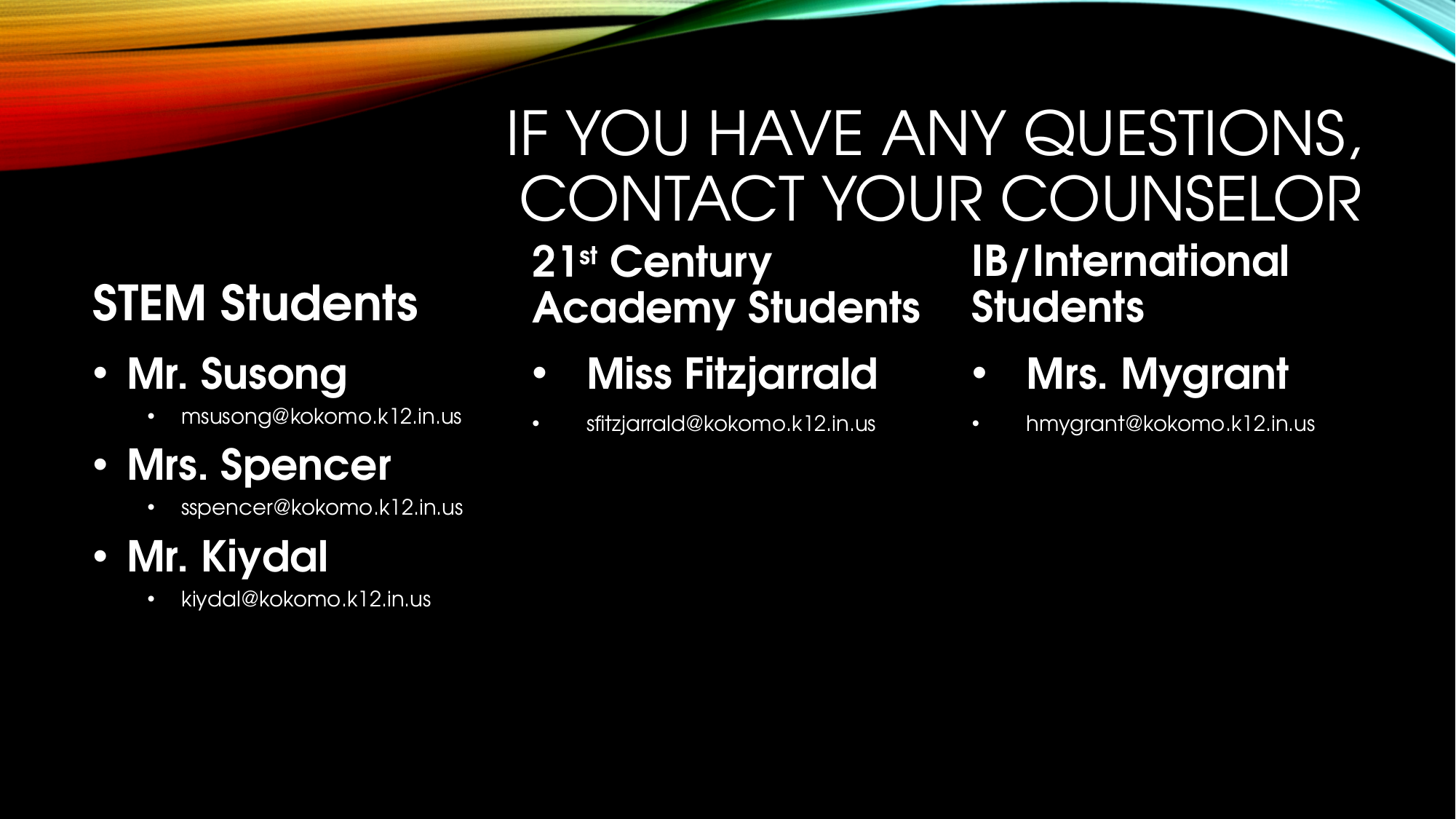

# If you have any questions, contact your counselor
IB/International Students
21st Century Academy Students
STEM Students
Miss Fitzjarrald
sfitzjarrald@kokomo.k12.in.us
Mr. Susong
msusong@kokomo.k12.in.us
Mrs. Spencer
sspencer@kokomo.k12.in.us
Mr. Kiydal
kiydal@kokomo.k12.in.us
Mrs. Mygrant
hmygrant@kokomo.k12.in.us